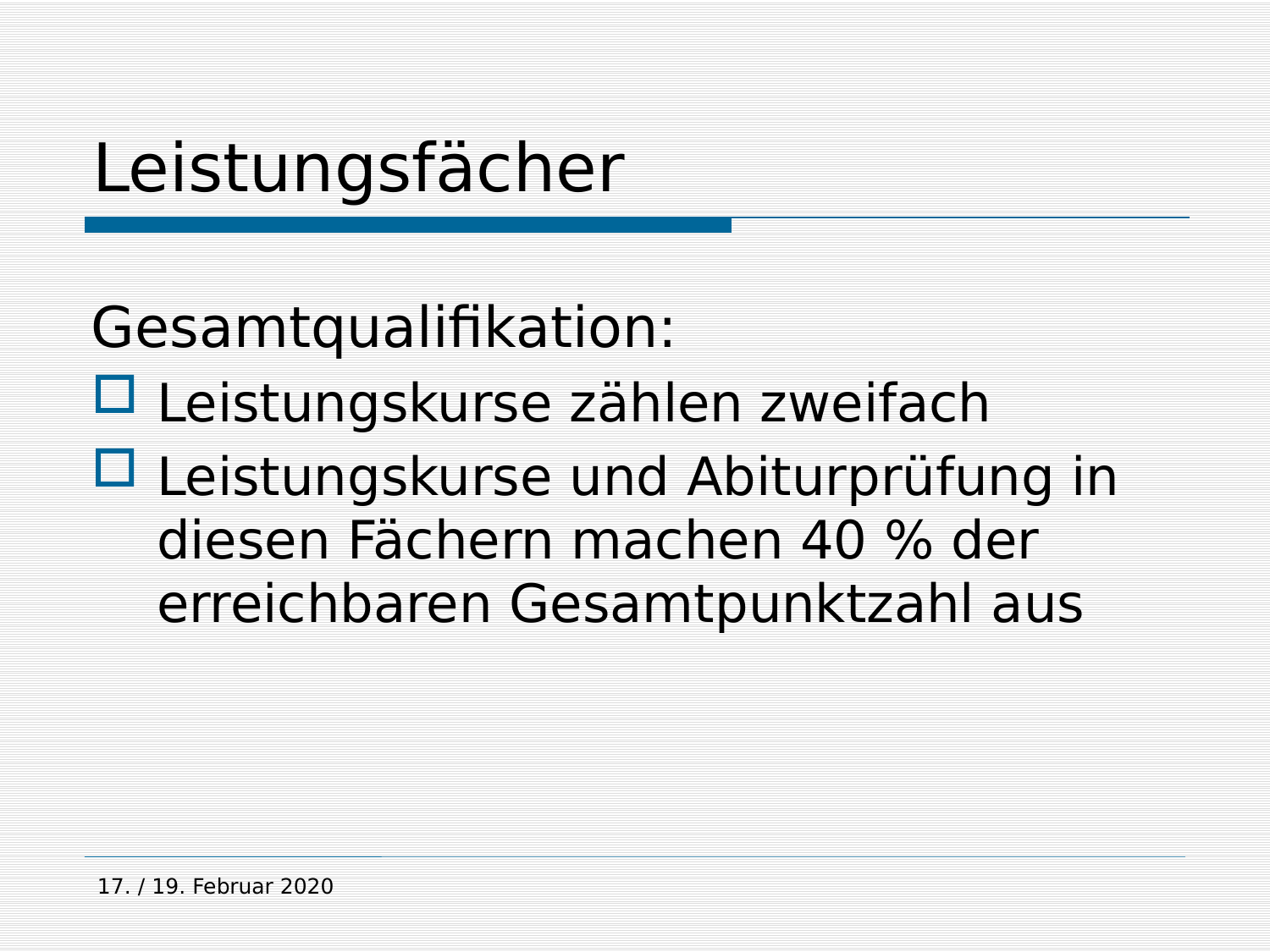

# Leistungsfächer

Gesamtqualifikation:
Leistungskurse zählen zweifach
Leistungskurse und Abiturprüfung in diesen Fächern machen 40 % der erreichbaren Gesamtpunktzahl aus
17. / 19. Februar 2020